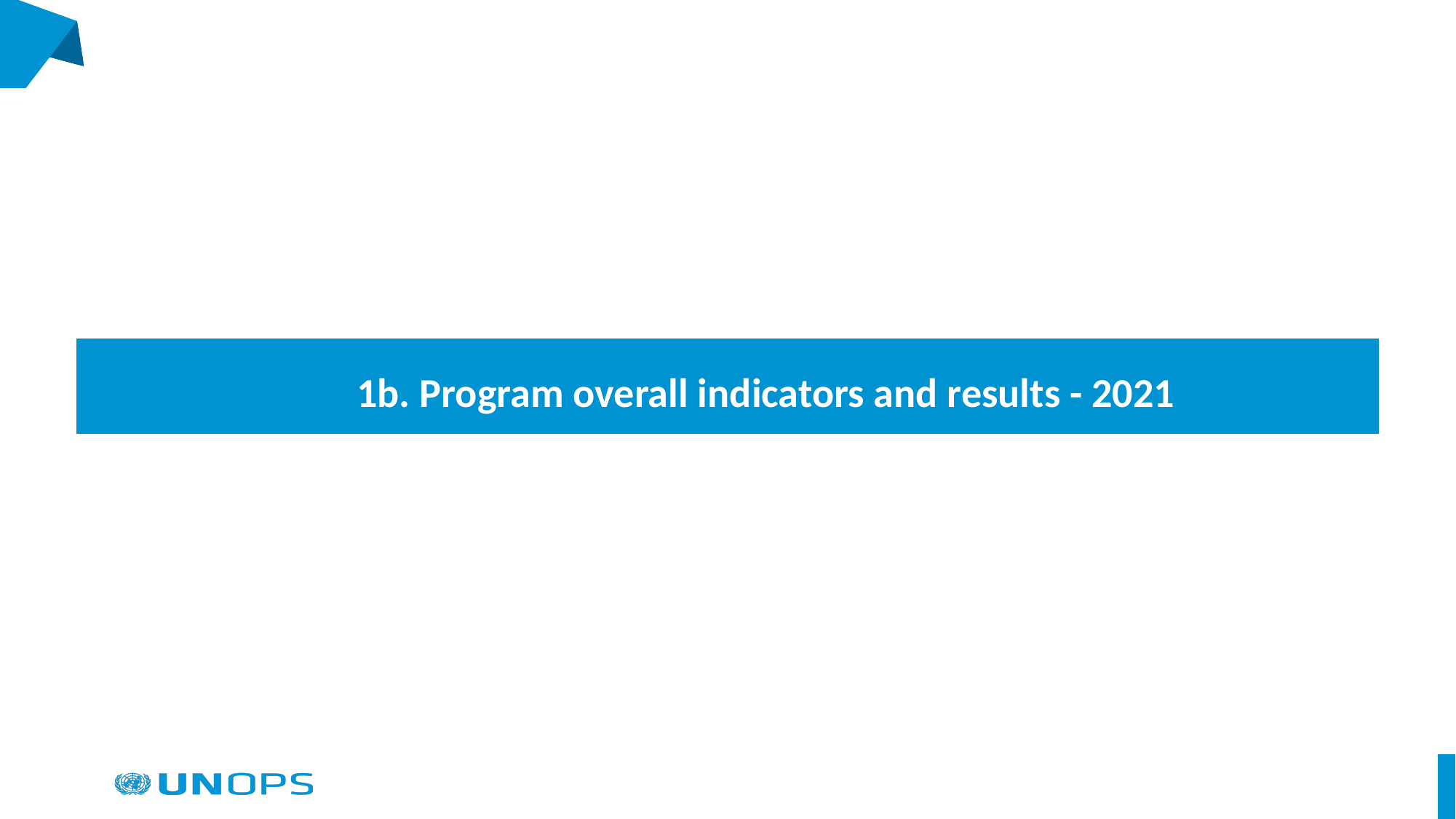

# 1b. Program overall indicators and results - 2021